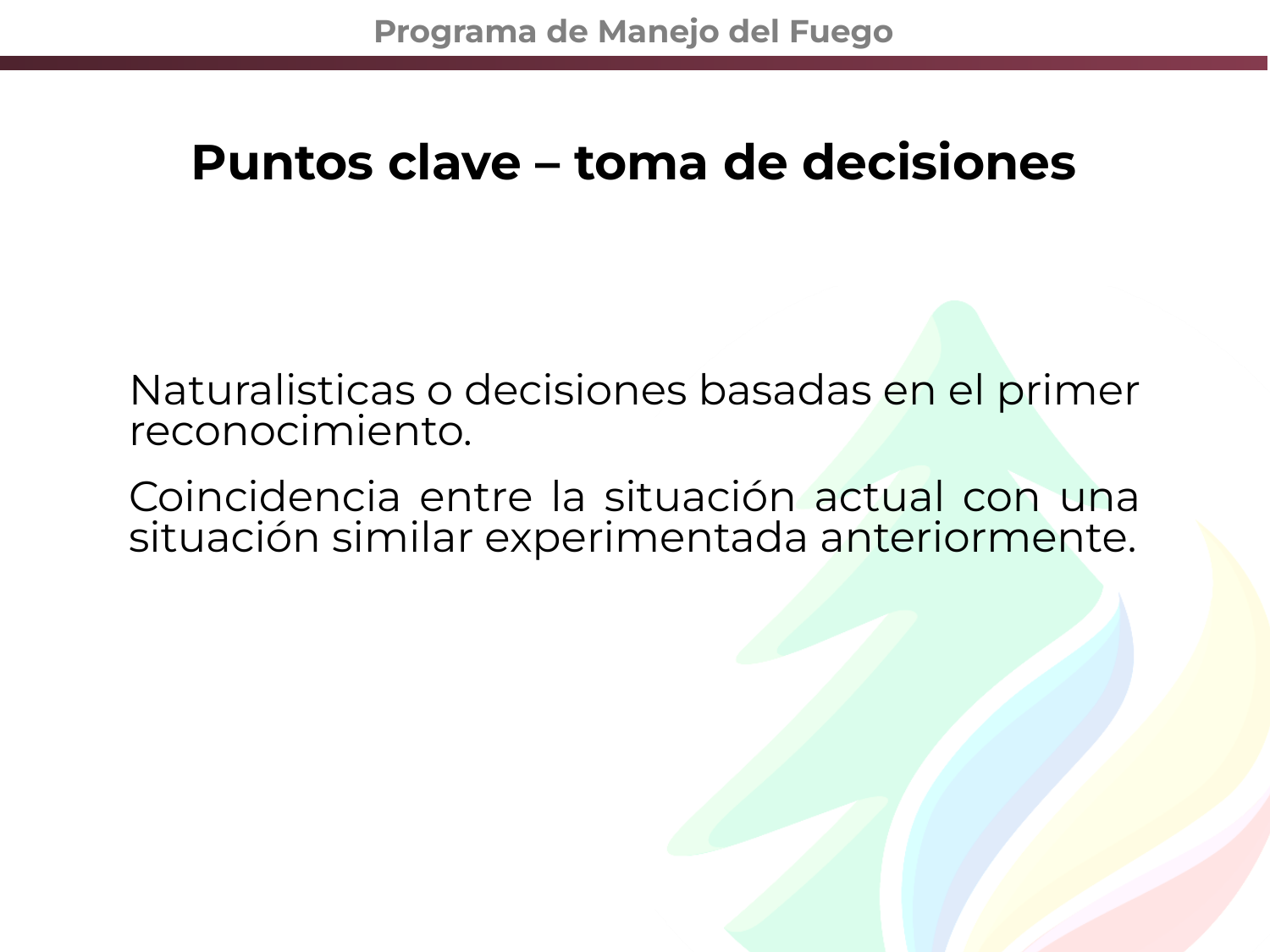

# Puntos clave – toma de decisiones
Naturalisticas o decisiones basadas en el primer reconocimiento.
Coincidencia entre la situación actual con una situación similar experimentada anteriormente.